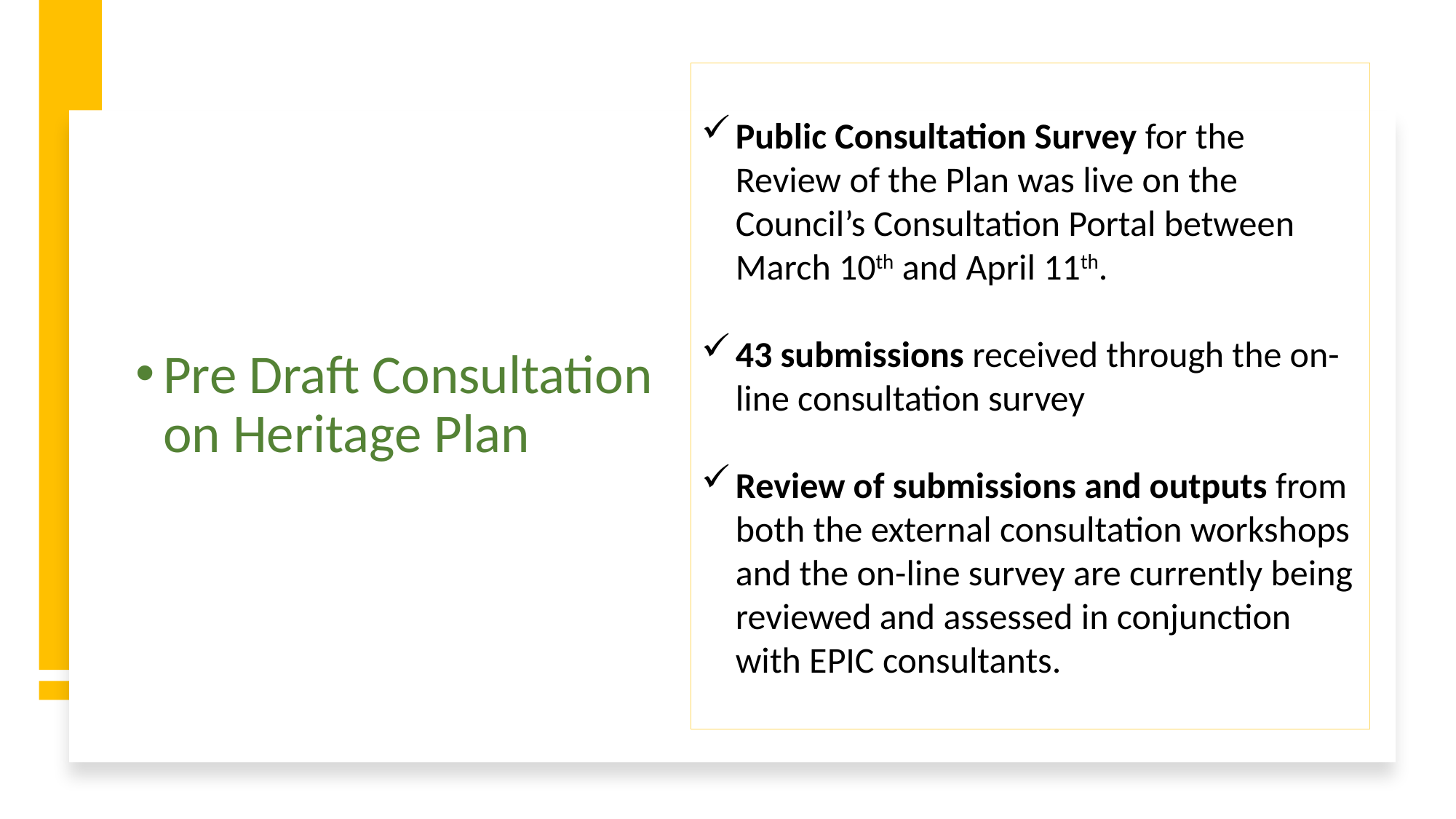

Public Consultation Survey for the Review of the Plan was live on the Council’s Consultation Portal between March 10th and April 11th.

43 submissions received through the on-line consultation survey

Review of submissions and outputs from both the external consultation workshops and the on-line survey are currently being reviewed and assessed in conjunction with EPIC consultants.

Pre Draft Consultation on Heritage Plan